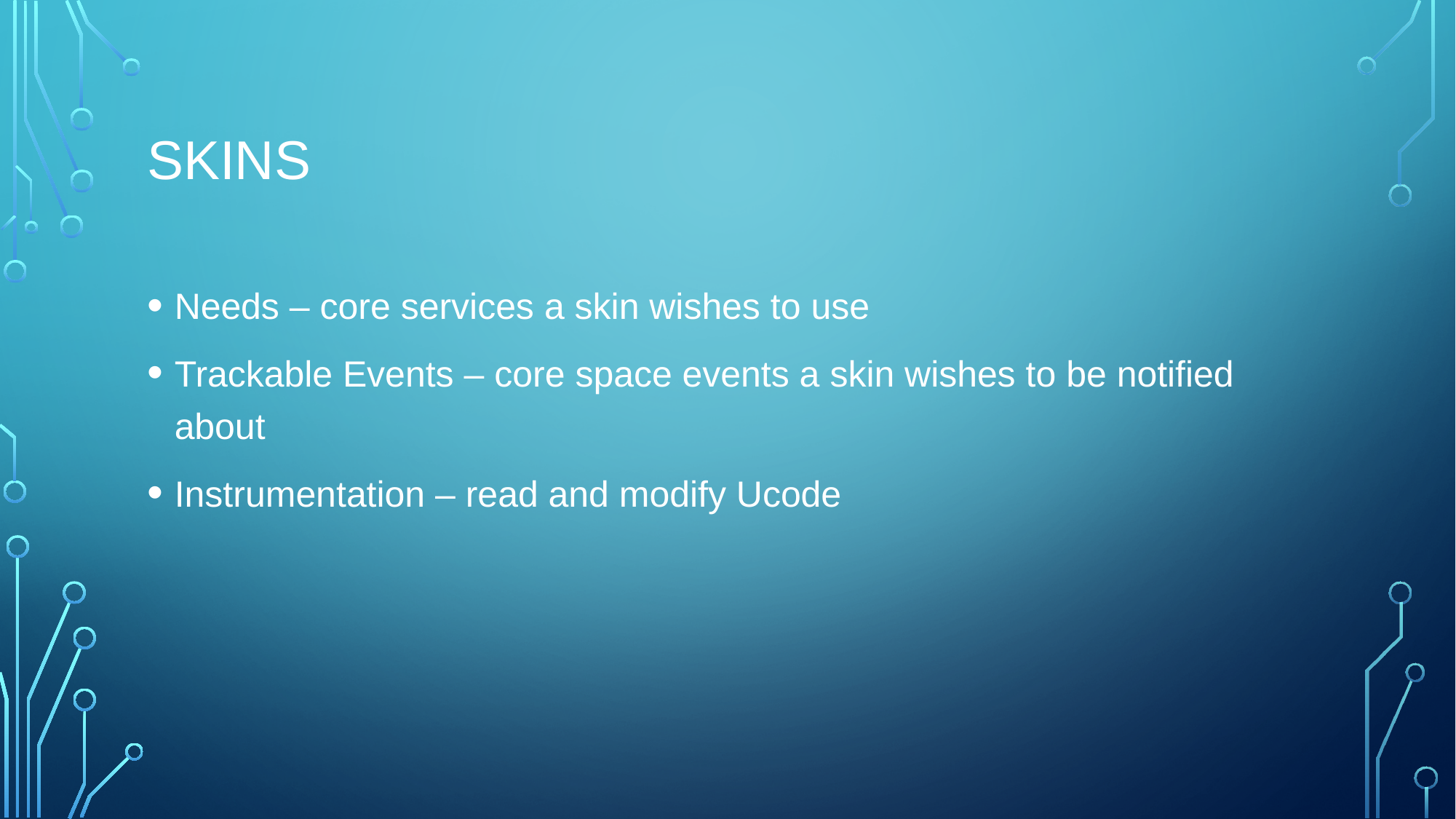

# Skins
Needs – core services a skin wishes to use
Trackable Events – core space events a skin wishes to be notified about
Instrumentation – read and modify Ucode